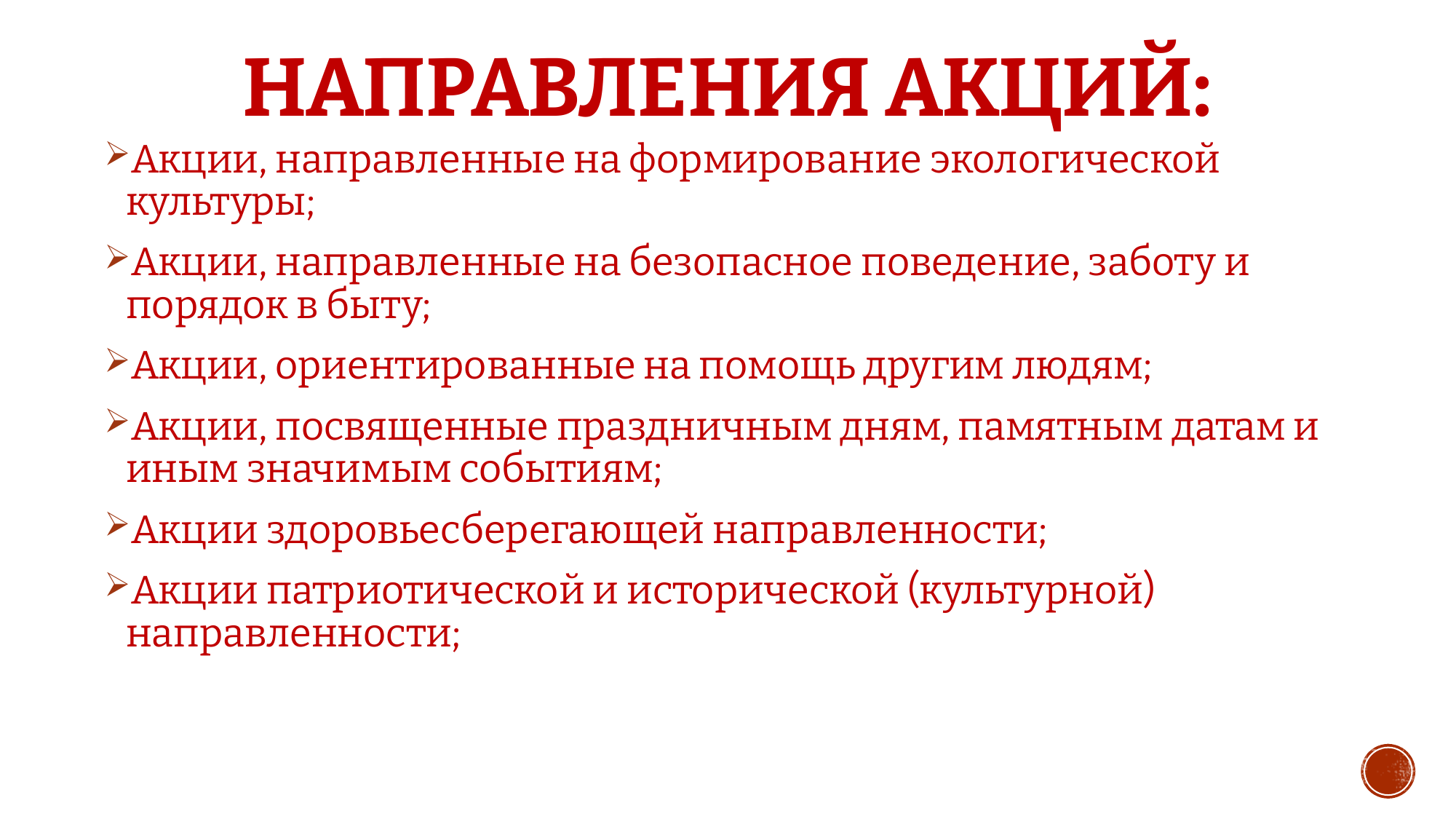

# Направления акций:
Акции, направленные на формирование экологической культуры;
Акции, направленные на безопасное поведение, заботу и порядок в быту;
Акции, ориентированные на помощь другим людям;
Акции, посвященные праздничным дням, памятным датам и иным значимым событиям;
Акции здоровьесберегающей направленности;
Акции патриотической и исторической (культурной) направленности;